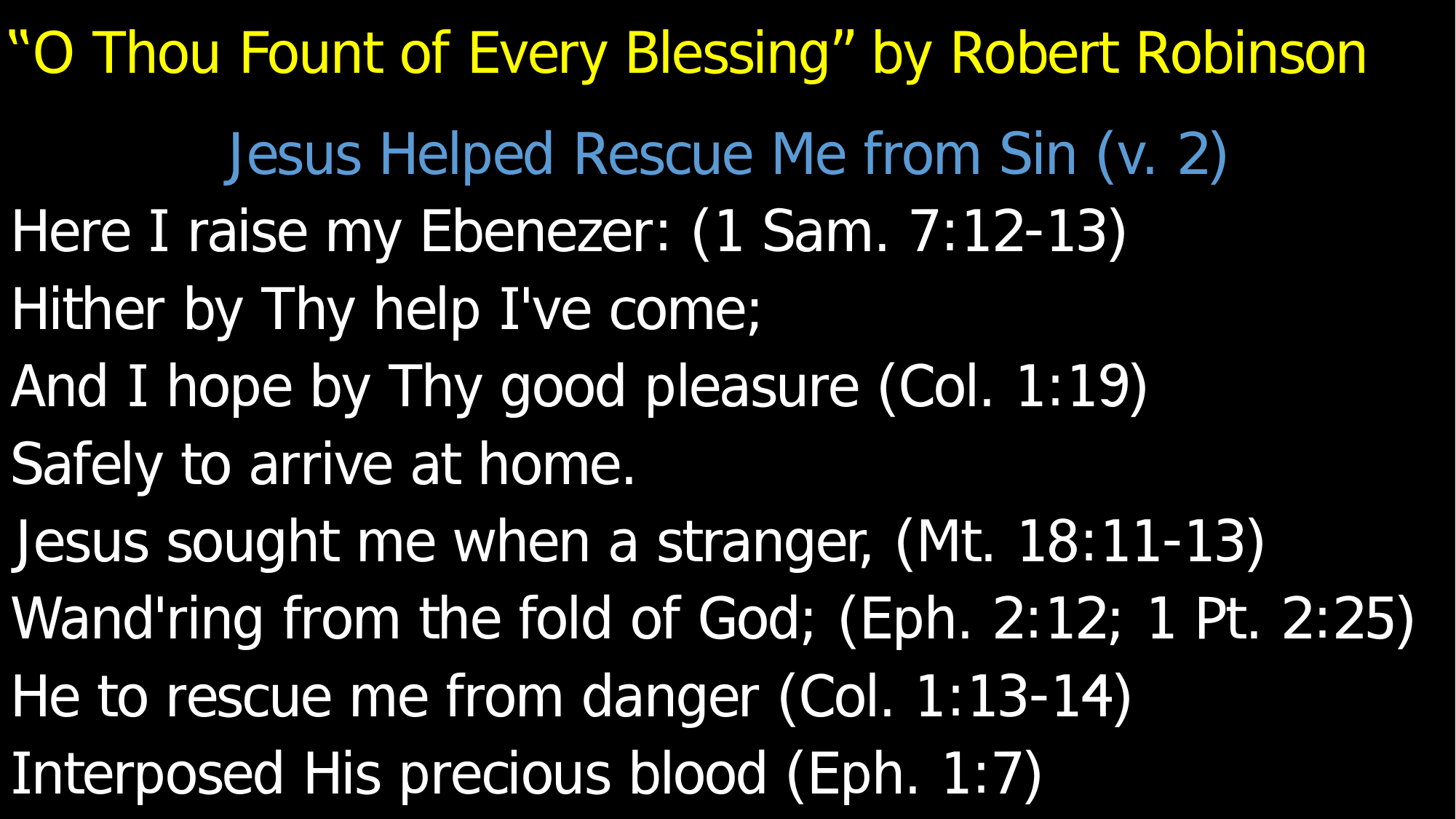

# “O Thou Fount of Every Blessing” by Robert Robinson
Jesus Helped Rescue Me from Sin (v. 2)
Here I raise my Ebenezer: (1 Sam. 7:12-13)
Hither by Thy help I've come;
And I hope by Thy good pleasure (Col. 1:19)
Safely to arrive at home.
Jesus sought me when a stranger, (Mt. 18:11-13)
Wand'ring from the fold of God; (Eph. 2:12; 1 Pt. 2:25)
He to rescue me from danger (Col. 1:13-14)
Interposed His precious blood (Eph. 1:7)